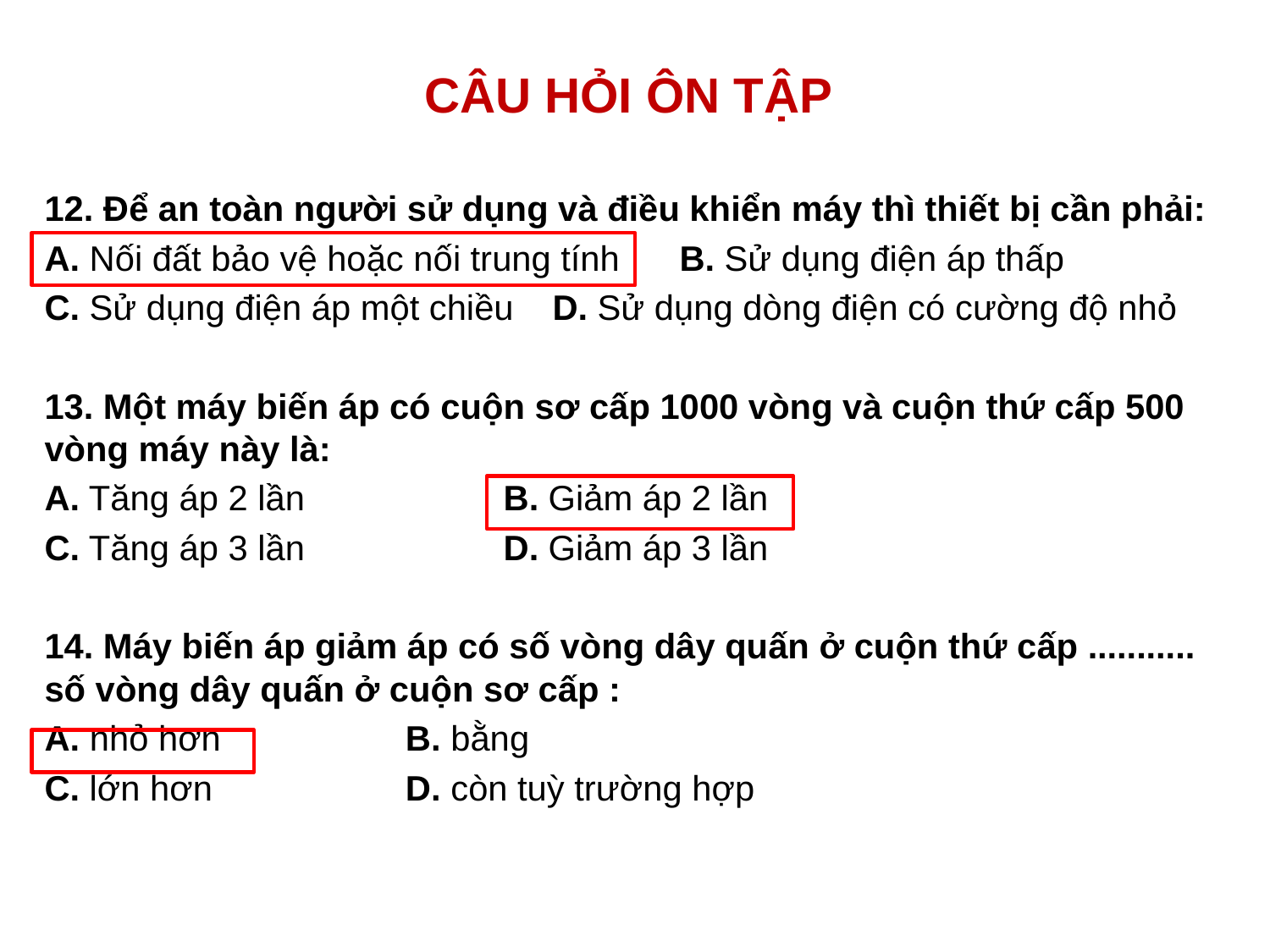

# CÂU HỎI ÔN TẬP
12. Để an toàn người sử dụng và điều khiển máy thì thiết bị cần phải:
A. Nối đất bảo vệ hoặc nối trung tính 	B. Sử dụng điện áp thấp
C. Sử dụng điện áp một chiều 	D. Sử dụng dòng điện có cường độ nhỏ

13. Một máy biến áp có cuộn sơ cấp 1000 vòng và cuộn thứ cấp 500 vòng máy này là:
A. Tăng áp 2 lần	        B. Giảm áp 2 lần
C. Tăng áp 3 lần 	        D. Giảm áp 3 lần

14. Máy biến áp giảm áp có số vòng dây quấn ở cuộn thứ cấp ........... số vòng dây quấn ở cuộn sơ cấp :
A. nhỏ hơn 	           B. bằng
C. lớn hơn 	           D. còn tuỳ trường hợp